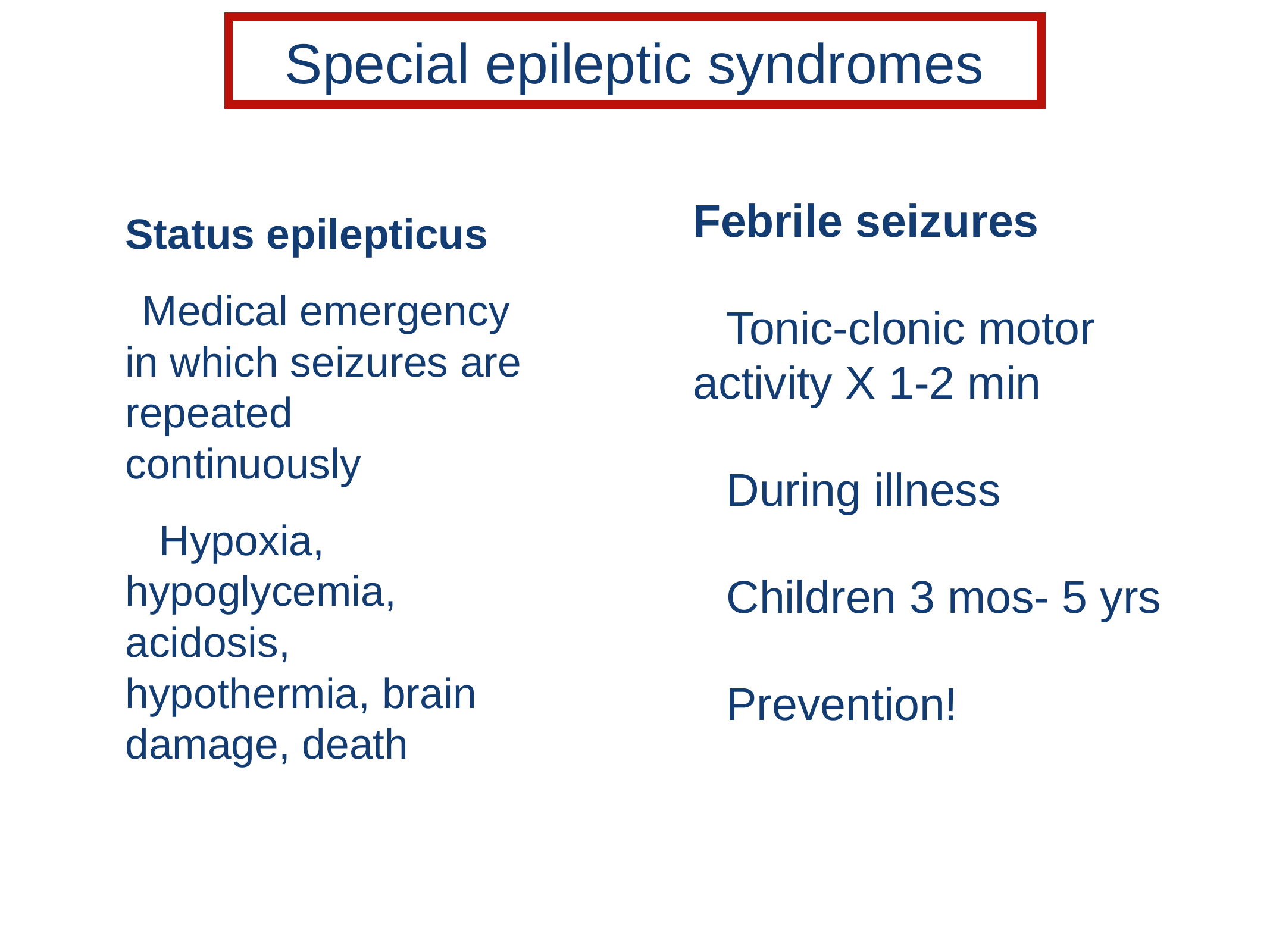

Special epileptic syndromes
Febrile seizures
Tonic-clonic motor activity X 1-2 min
During illness
Children 3 mos- 5 yrs
Prevention!
Status epilepticus
Medical emergency in which seizures are repeated continuously
Hypoxia, hypoglycemia, acidosis, hypothermia, brain damage, death